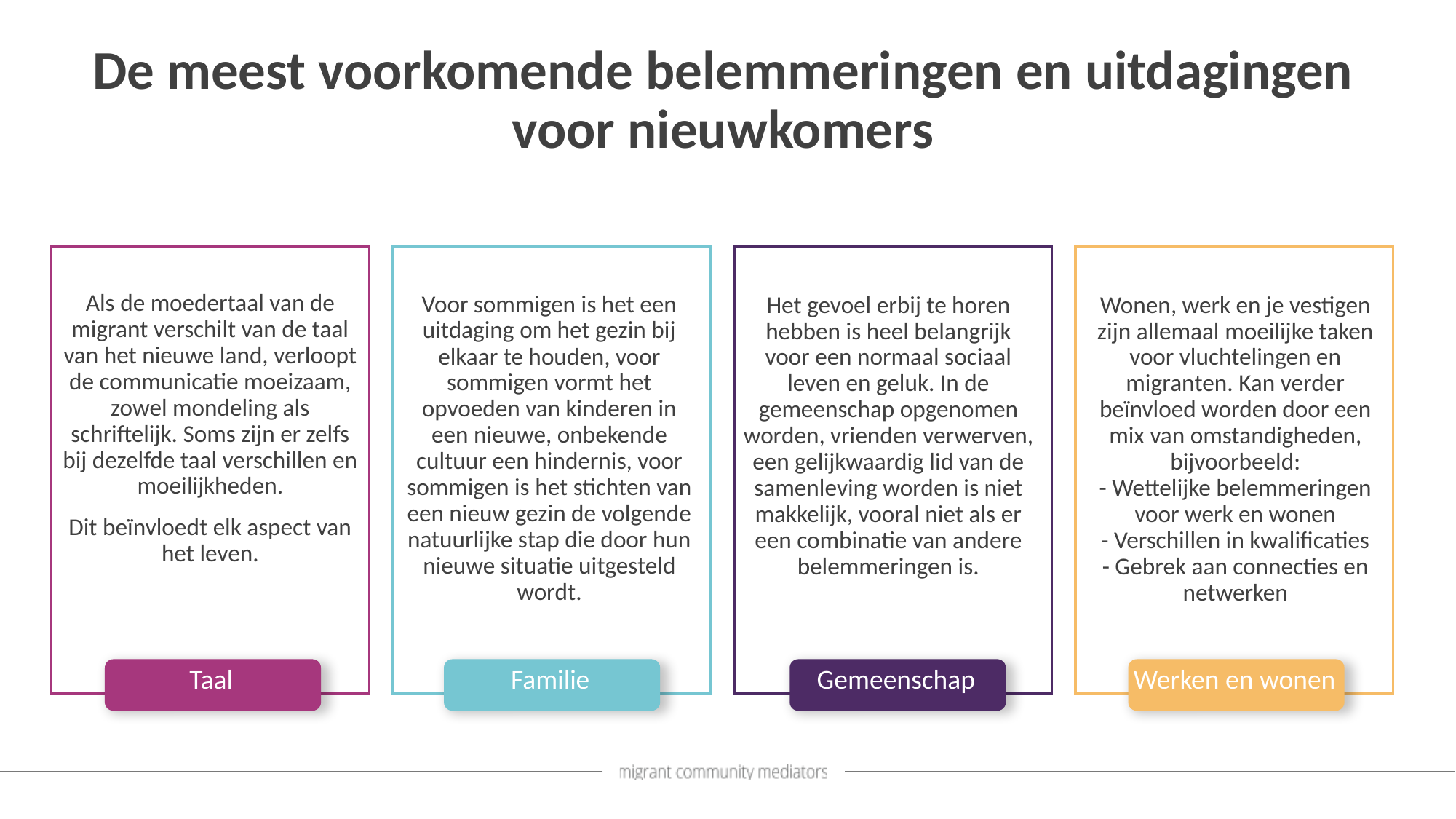

De meest voorkomende belemmeringen en uitdagingen voor nieuwkomers
Als de moedertaal van de migrant verschilt van de taal van het nieuwe land, verloopt de communicatie moeizaam, zowel mondeling als schriftelijk. Soms zijn er zelfs bij dezelfde taal verschillen en moeilijkheden.
Dit beïnvloedt elk aspect van het leven.
Voor sommigen is het een uitdaging om het gezin bij elkaar te houden, voor sommigen vormt het opvoeden van kinderen in een nieuwe, onbekende cultuur een hindernis, voor sommigen is het stichten van een nieuw gezin de volgende natuurlijke stap die door hun nieuwe situatie uitgesteld wordt.
Het gevoel erbij te horen hebben is heel belangrijk voor een normaal sociaal leven en geluk. In de gemeenschap opgenomen worden, vrienden verwerven, een gelijkwaardig lid van de samenleving worden is niet makkelijk, vooral niet als er een combinatie van andere belemmeringen is.
Wonen, werk en je vestigen zijn allemaal moeilijke taken voor vluchtelingen en migranten. Kan verder beïnvloed worden door een mix van omstandigheden, bijvoorbeeld:
- Wettelijke belemmeringen voor werk en wonen
- Verschillen in kwalificaties
- Gebrek aan connecties en netwerken
Taal
Familie
Gemeenschap
Werken en wonen